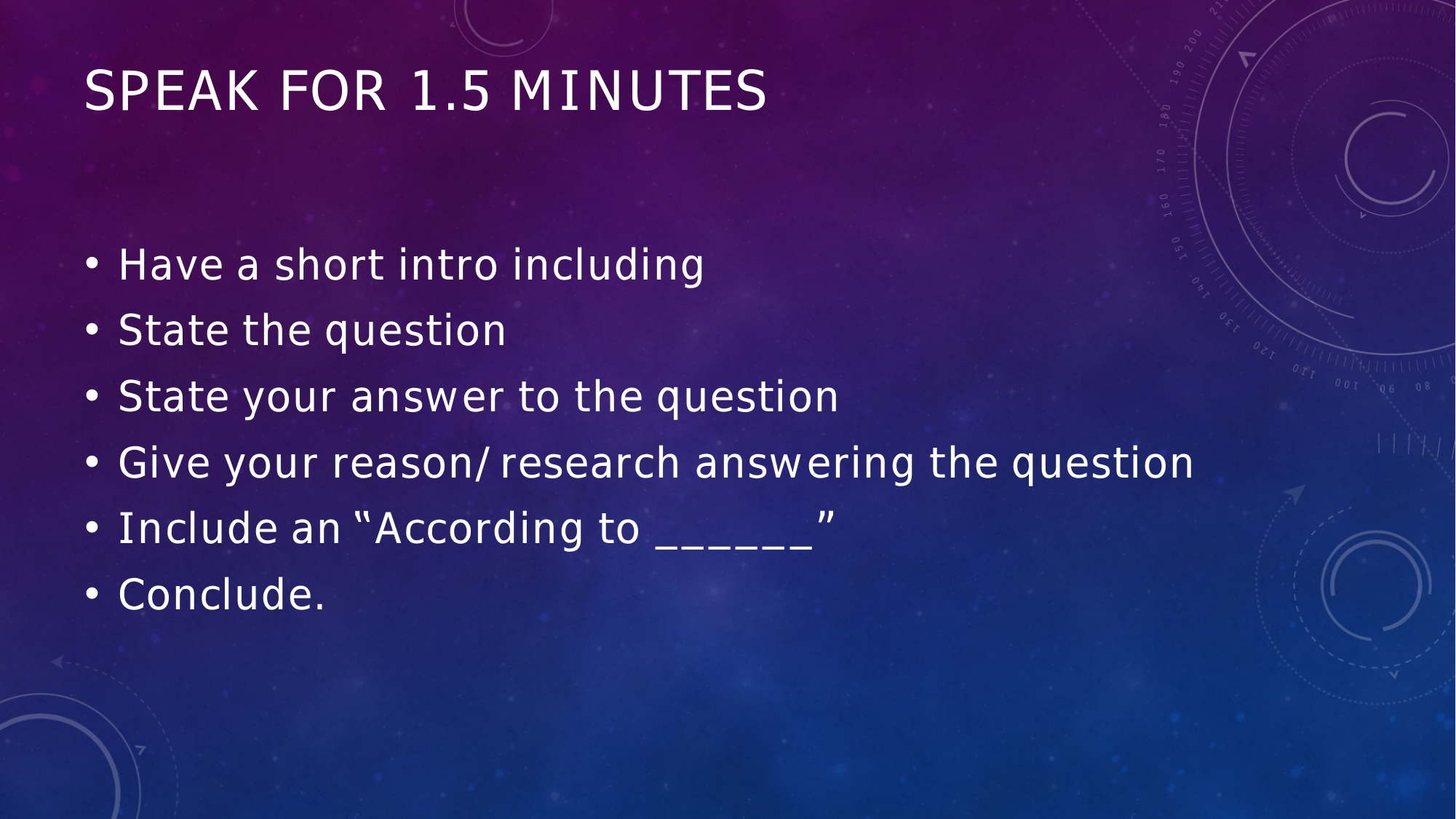

# SPEAK FOR 1.5 MINUTES
Have a short intro including
State the question
State your answer to the question
Give your reason/research answering the question
Include an “According to ______”
Conclude.